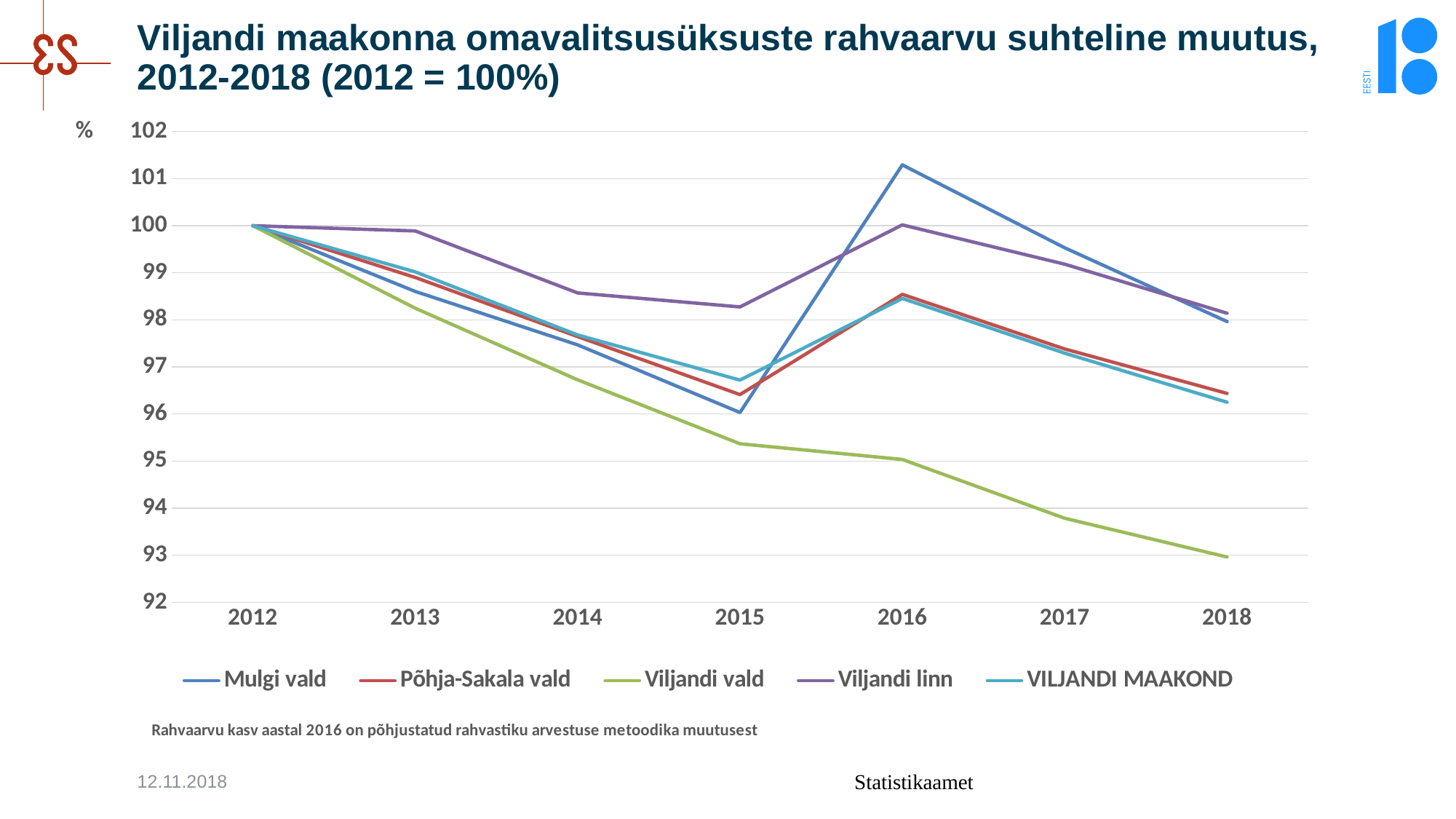

# Viljandi maakonna omavalitsusüksuste rahvaarvu suhteline muutus, 2012-2018 (2012 = 100%)

### Chart: %

| Category | Mulgi vald | Põhja-Sakala vald | Viljandi vald | Viljandi linn | VILJANDI MAAKOND |
|---|---|---|---|---|---|
| 2012 | 100.0 | 100.0 | 100.0 | 100.0 | 100.0 |
| 2013 | 98.60349778125816 | 98.90004782400766 | 98.24740167108213 | 99.88799910399283 | 99.01859929223932 |
| 2014 | 97.4680240146176 | 97.64466762314682 | 96.7257659126418 | 98.5719885759086 | 97.67920335774834 |
| 2015 | 96.03236752806056 | 96.4131994261119 | 95.36716255689151 | 98.27518620148962 | 96.72043453213726 |
| 2016 | 101.29209083790134 | 98.54136776661885 | 95.0343047347327 | 100.01680013440108 | 98.45485968233068 |
| 2017 | 99.5301487862177 | 97.3816355810617 | 93.78438964744244 | 99.18239345914768 | 97.29240391737306 |
| 2018 | 97.96397807361002 | 96.43711142993783 | 92.9624346172135 | 98.140785126281 | 96.25133733849066 |
12.11.2018
Statistikaamet